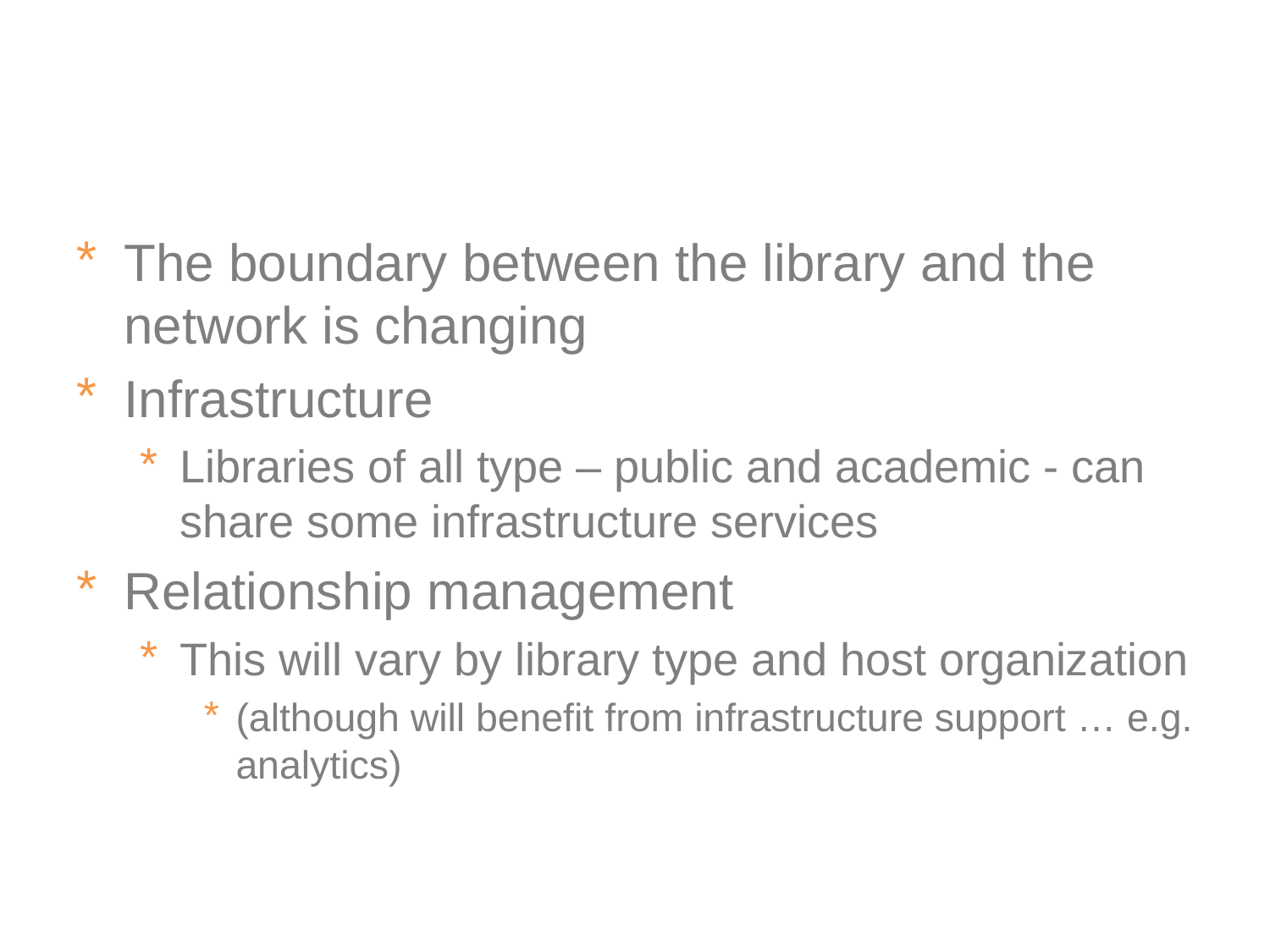

#
The boundary between the library and the network is changing
Infrastructure
Libraries of all type – public and academic - can share some infrastructure services
Relationship management
This will vary by library type and host organization
(although will benefit from infrastructure support … e.g. analytics)